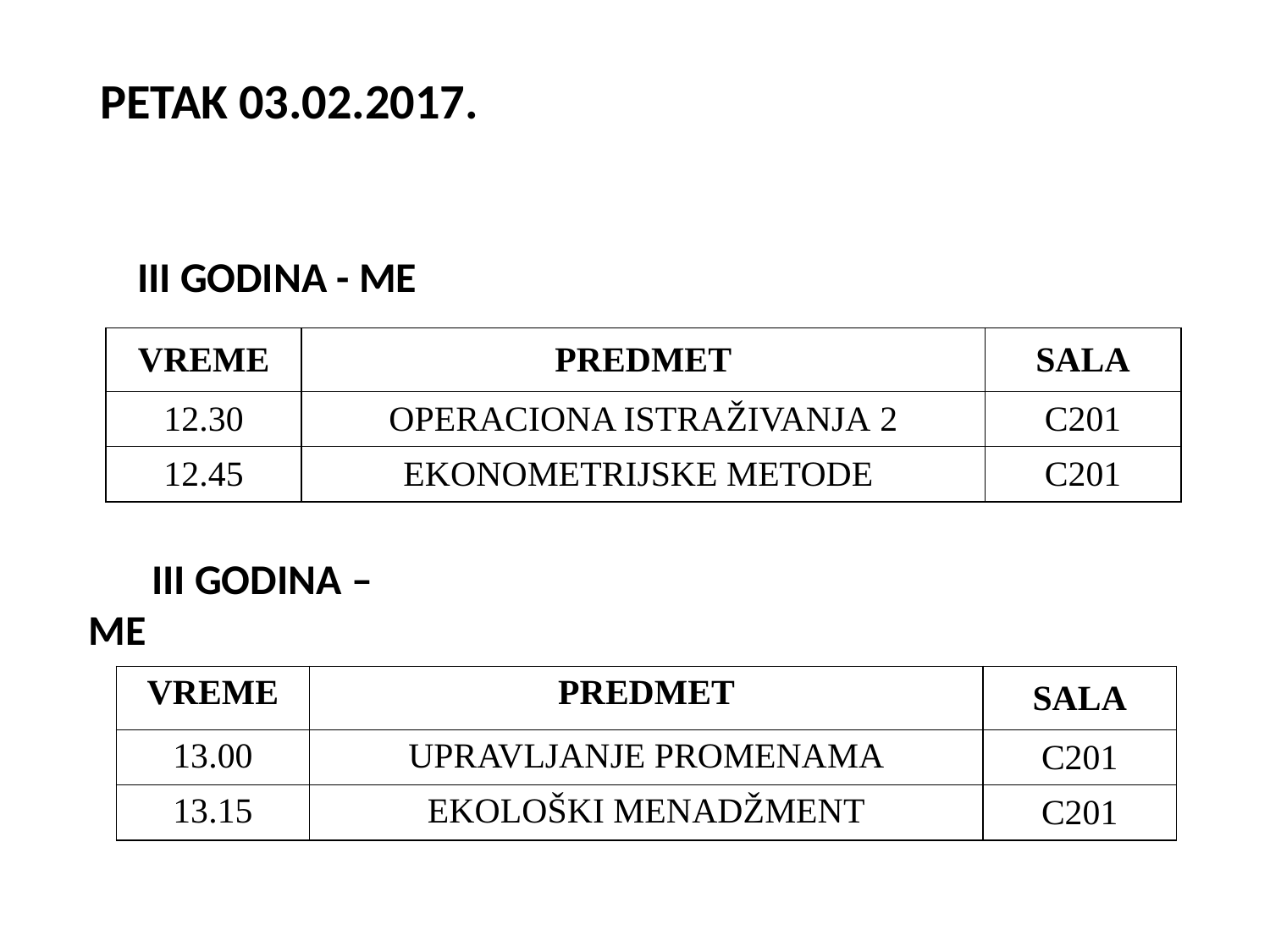

PETAK 03.02.2017.
III GODINA - ME
| VREME | PREDMET | SALA |
| --- | --- | --- |
| 12.30 | OPERACIONA ISTRAŽIVANJA 2 | C201 |
| 12.45 | EKONOMETRIJSKE METODE | C201 |
III GODINA – ME
| VREME | PREDMET | SALA |
| --- | --- | --- |
| 13.00 | UPRAVLJANJE PROMENAMA | C201 |
| 13.15 | EKOLOŠKI MENADŽMENT | C201 |